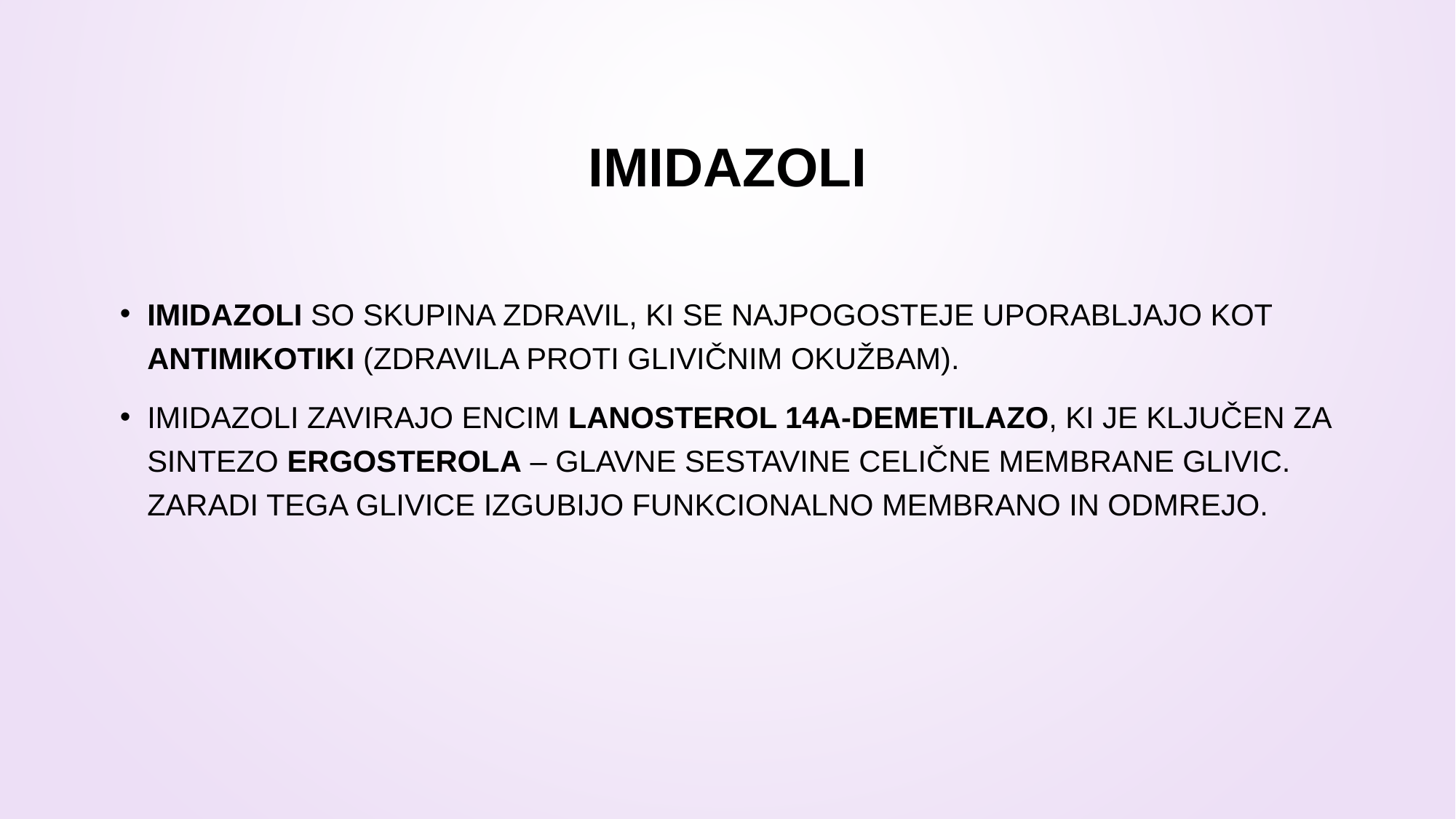

# Imidazoli
Imidazoli so skupina zdravil, ki se najpogosteje uporabljajo kot antimikotiki (zdravila proti glivičnim okužbam).
Imidazoli zavirajo encim lanosterol 14α-demetilazo, ki je ključen za sintezo ergosterola – glavne sestavine celične membrane glivic. Zaradi tega glivice izgubijo funkcionalno membrano in odmrejo.